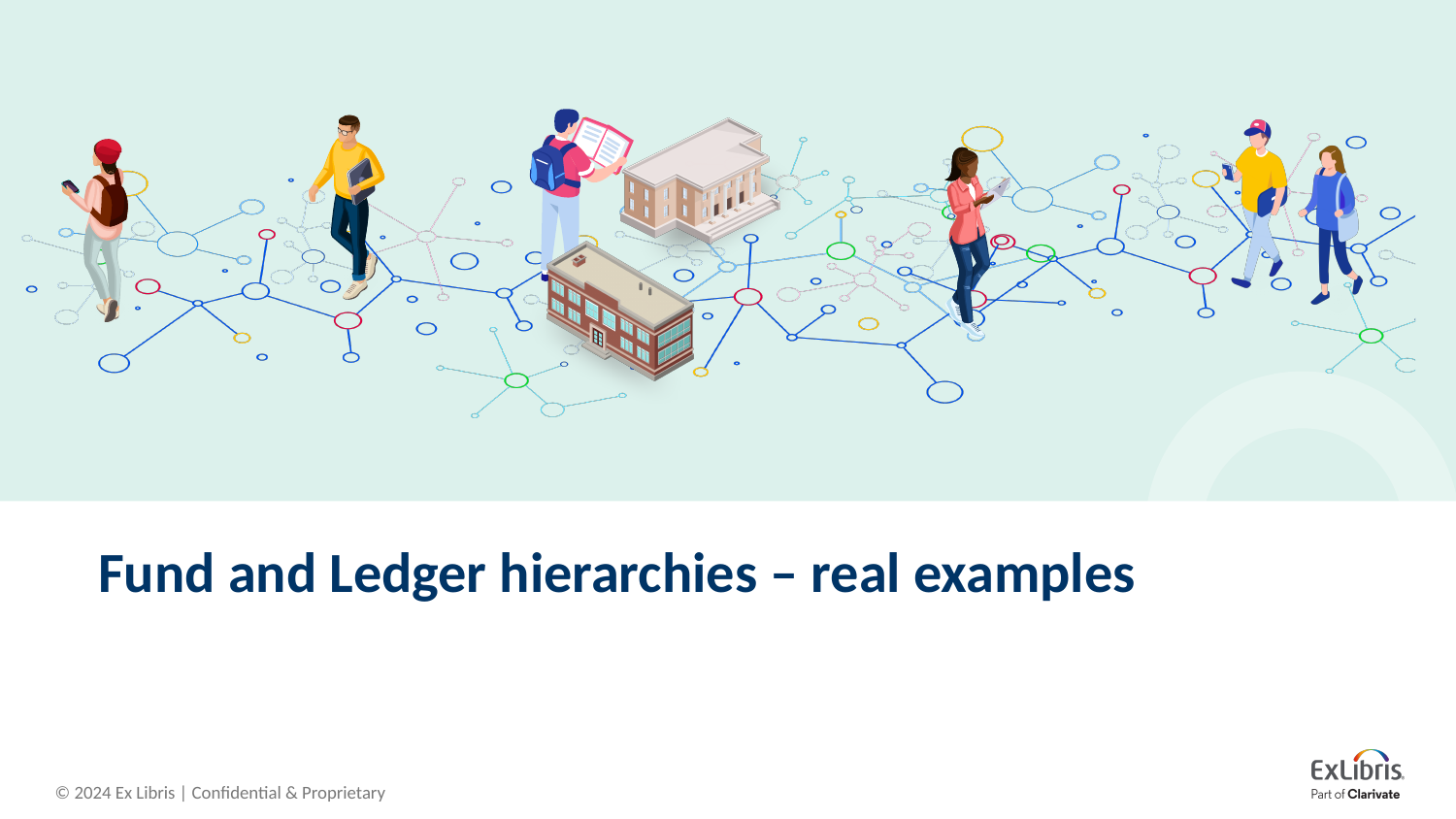

# Fund and Ledger hierarchies – real examples